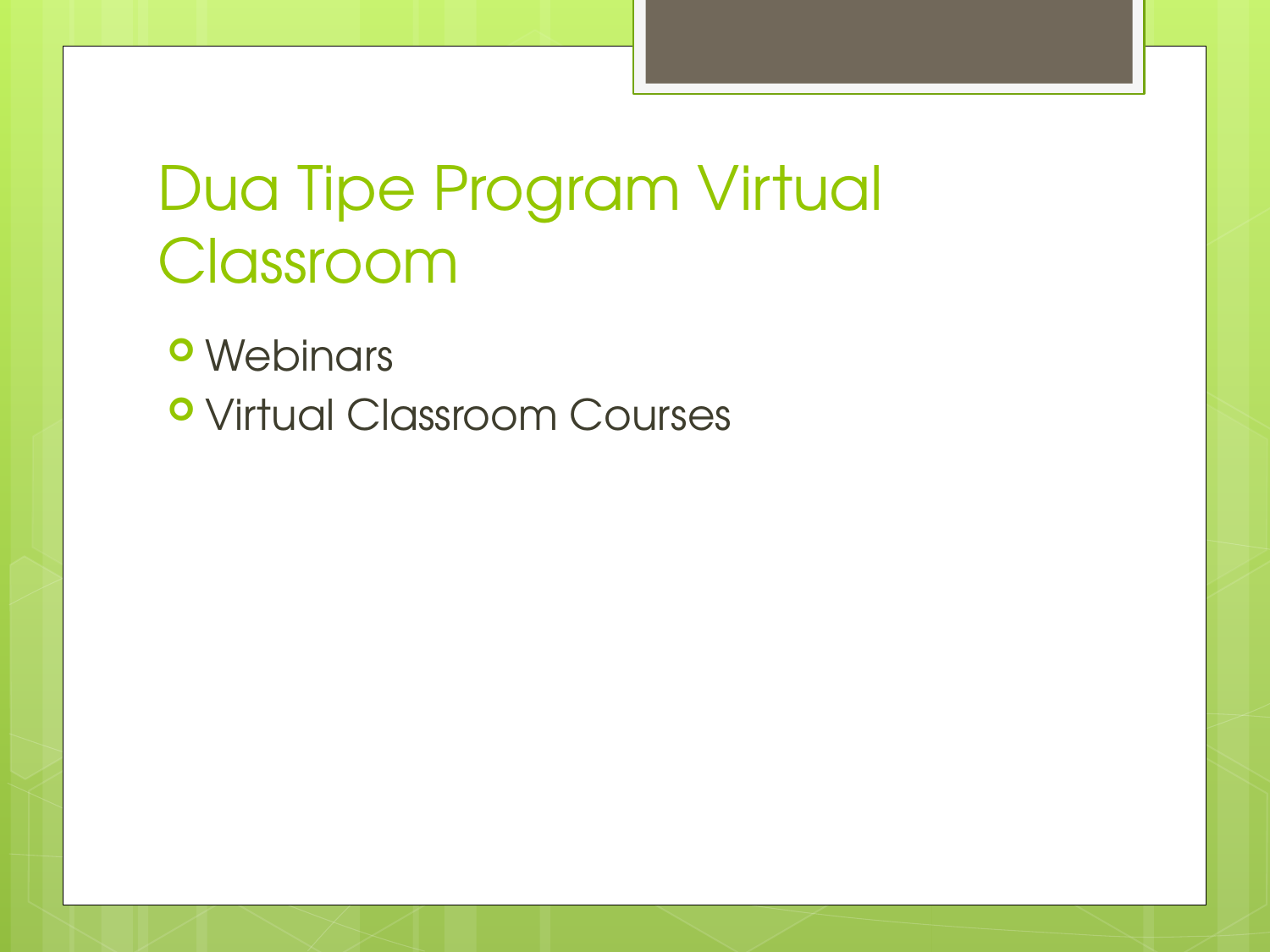

# Dua Tipe Program Virtual Classroom
Webinars
Virtual Classroom Courses